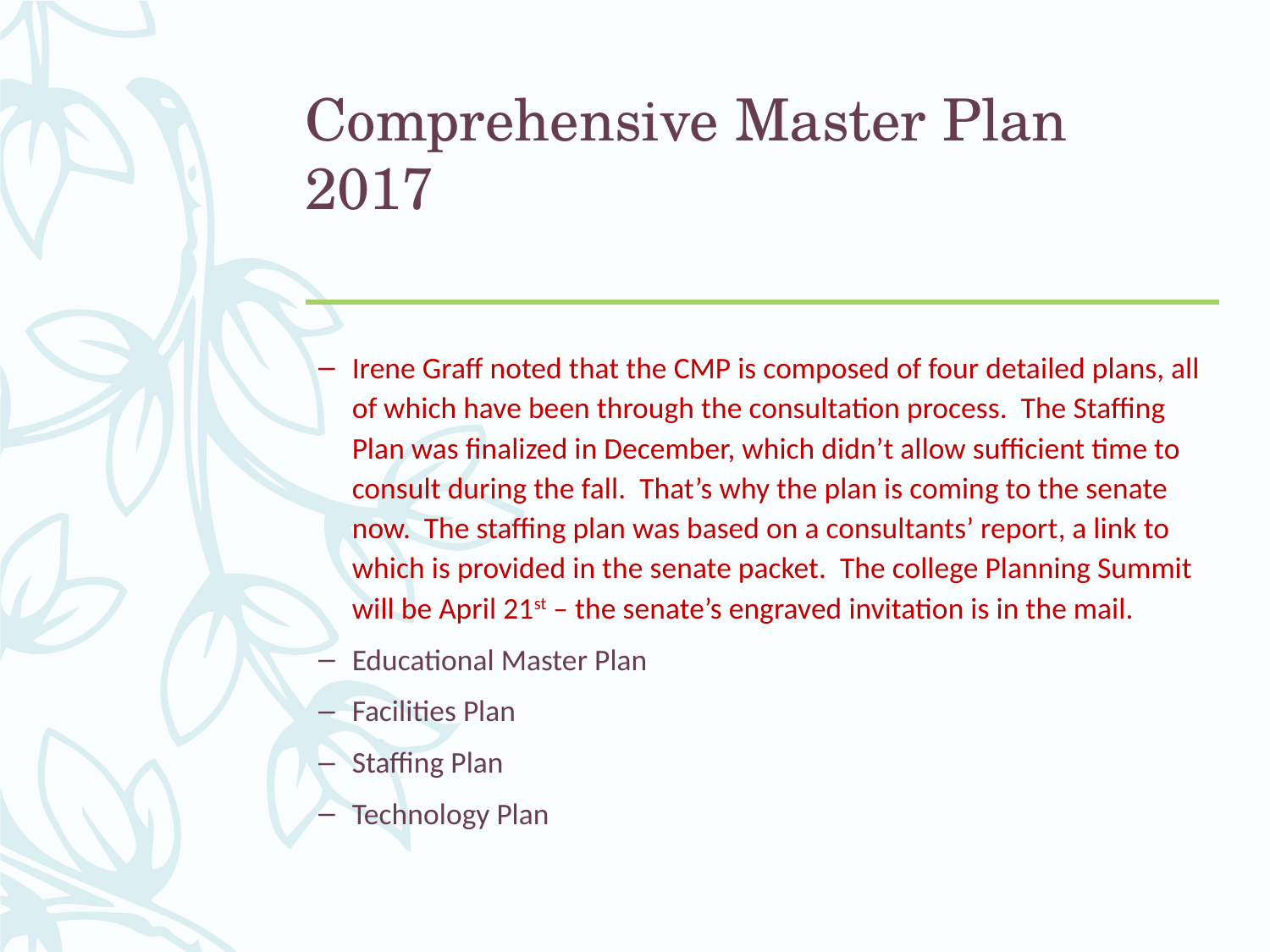

# Comprehensive Master Plan 2017
Irene Graff noted that the CMP is composed of four detailed plans, all of which have been through the consultation process.  The Staffing Plan was finalized in December, which didn’t allow sufficient time to consult during the fall.  That’s why the plan is coming to the senate now.  The staffing plan was based on a consultants’ report, a link to which is provided in the senate packet.  The college Planning Summit will be April 21st – the senate’s engraved invitation is in the mail.
Educational Master Plan
Facilities Plan
Staffing Plan
Technology Plan